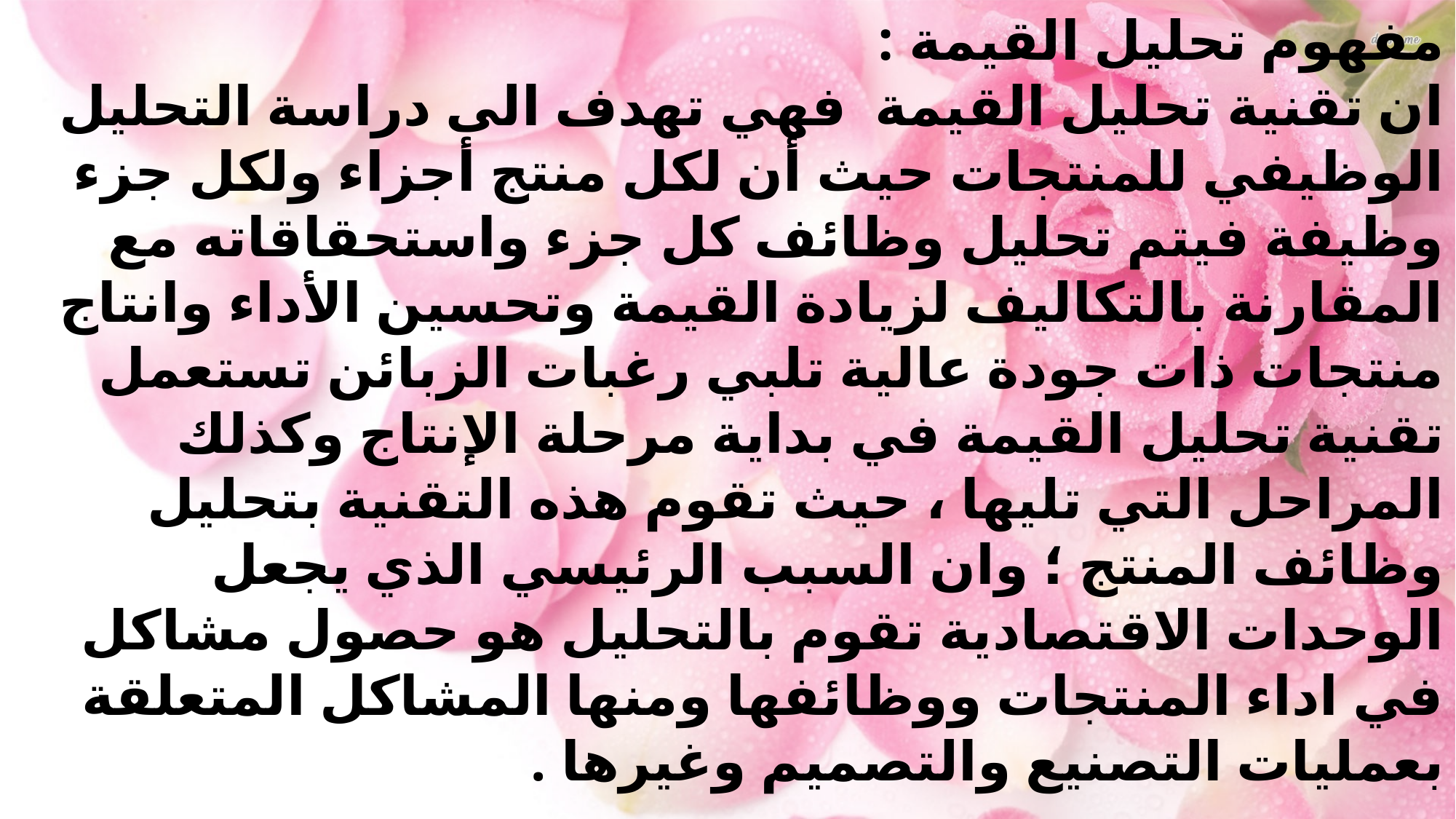

مفهوم تحليل القيمة :
ان تقنية تحليل القيمة  فهي تهدف الى دراسة التحليل الوظيفي للمنتجات حيث أن لكل منتج أجزاء ولكل جزء وظيفة فيتم تحليل وظائف كل جزء واستحقاقاته مع المقارنة بالتكاليف لزيادة القيمة وتحسين الأداء وانتاج منتجات ذات جودة عالية تلبي رغبات الزبائن تستعمل تقنية تحليل القيمة في بداية مرحلة الإنتاج وكذلك المراحل التي تليها ، حيث تقوم هذه التقنية بتحليل وظائف المنتج ؛ وان السبب الرئيسي الذي يجعل الوحدات الاقتصادية تقوم بالتحليل هو حصول مشاكل في اداء المنتجات ووظائفها ومنها المشاكل المتعلقة بعمليات التصنيع والتصميم وغيرها .